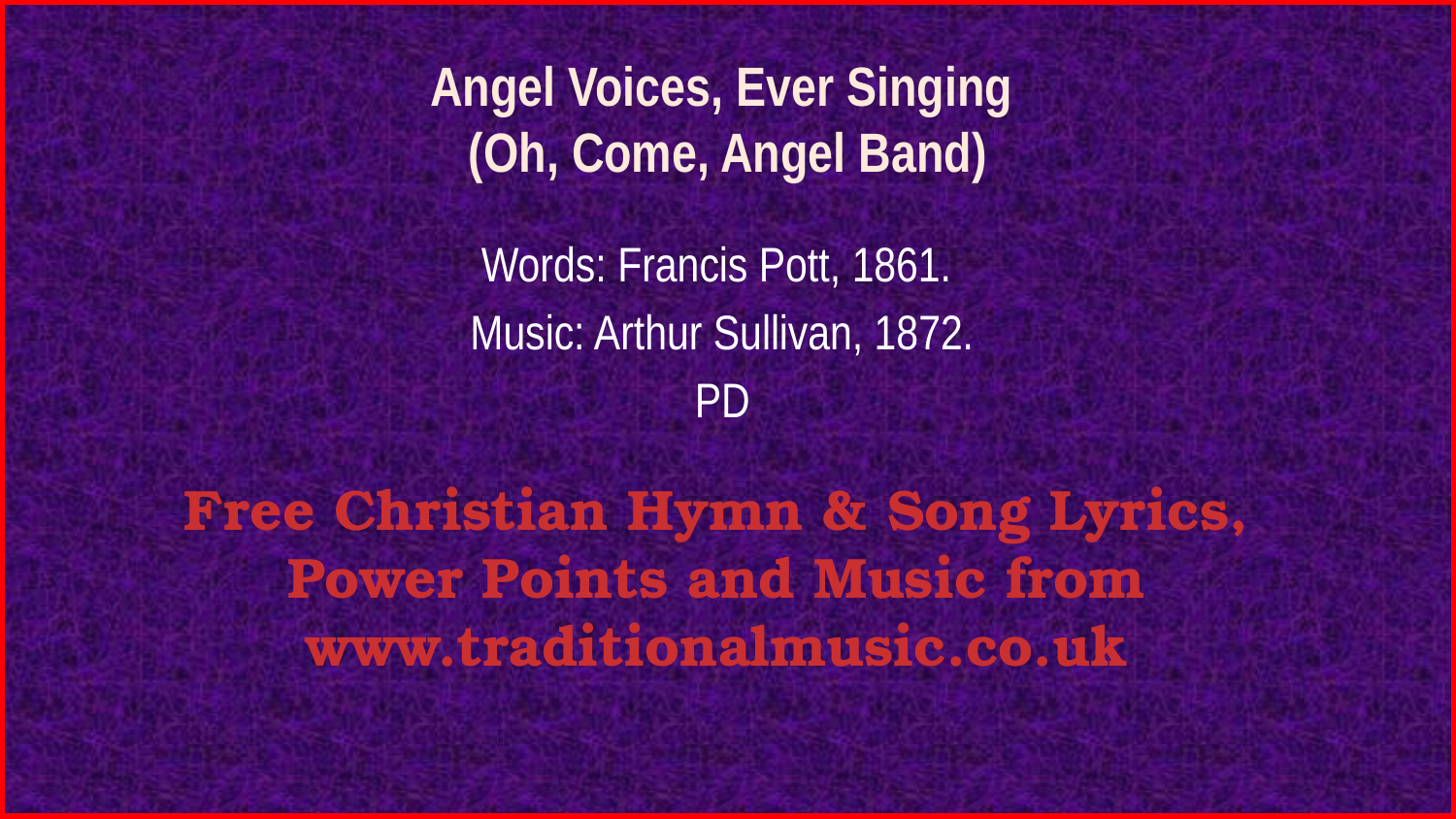

# Angel Voices, Ever Singing (Oh, Come, Angel Band)
Words: Francis Pott, 1861.
Music: Arthur Sullivan, 1872.
PD